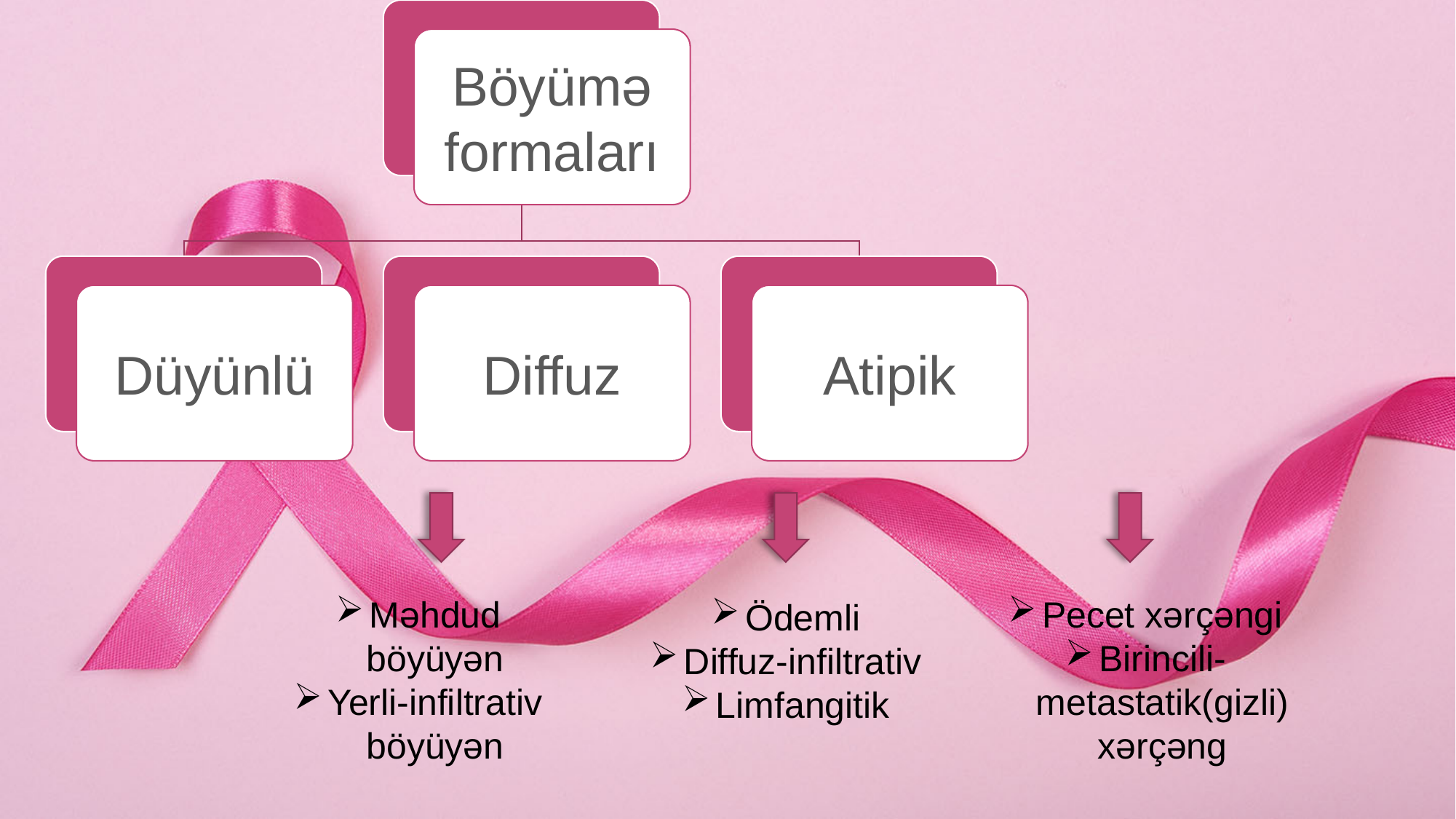

Böyümə formaları
Düyünlü
Diffuz
Atipik

Məhdud böyüyən
Yerli-infiltrativ böyüyən
Pecet xərçəngi
Birincili-metastatik(gizli) xərçəng
Ödemli
Diffuz-infiltrativ
Limfangitik